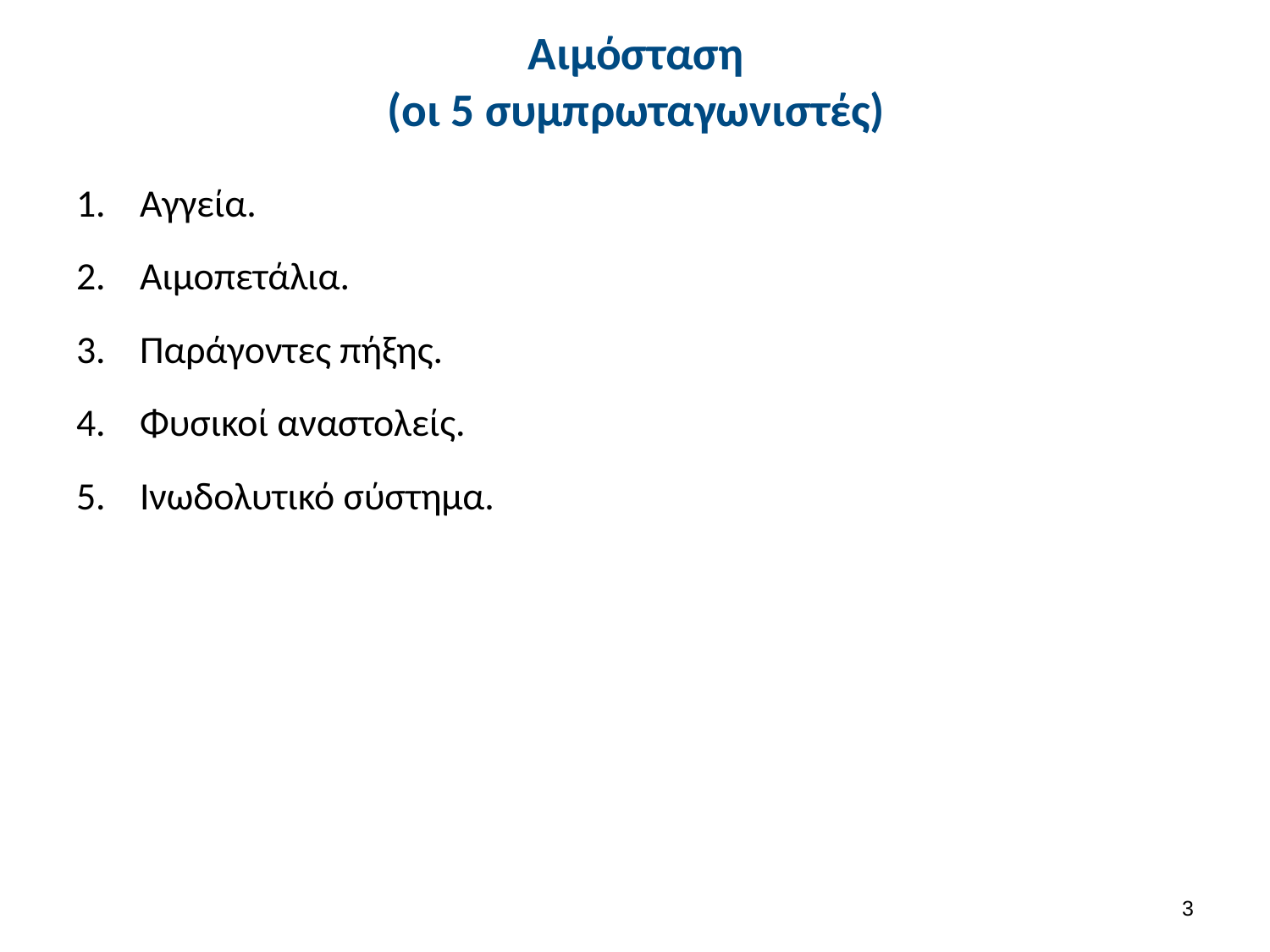

# Αιμόσταση (οι 5 συμπρωταγωνιστές)
Αγγεία.
Αιμοπετάλια.
Παράγοντες πήξης.
Φυσικοί αναστολείς.
Ινωδολυτικό σύστημα.
3